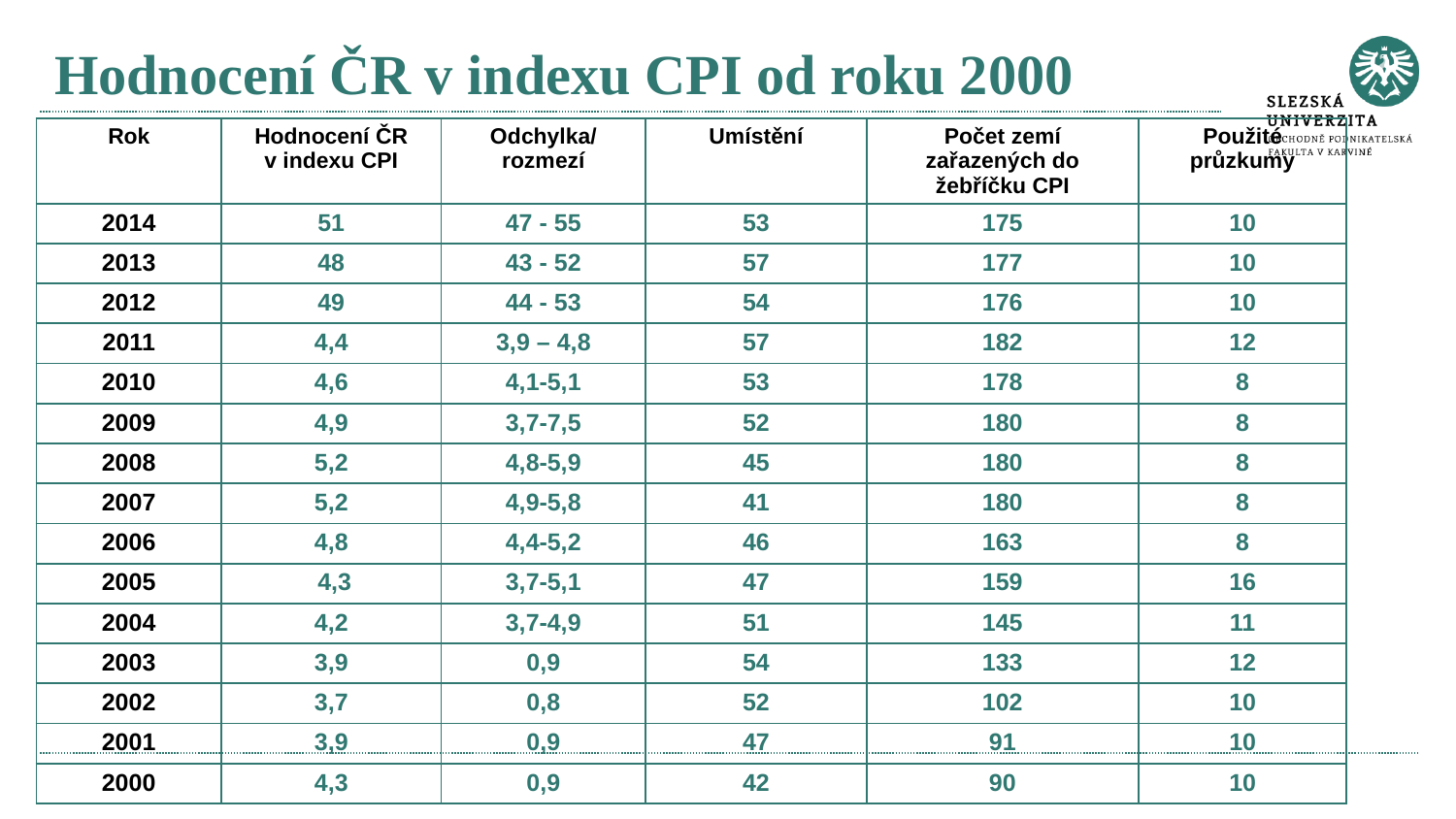

# Hodnocení ČR v indexu CPI od roku 2000
| Rok | Hodnocení ČR v indexu CPI | Odchylka/ rozmezí | Umístění | Počet zemí zařazených do žebříčku CPI | Použité průzkumy |
| --- | --- | --- | --- | --- | --- |
| 2014 | 51 | 47 - 55 | 53 | 175 | 10 |
| 2013 | 48 | 43 - 52 | 57 | 177 | 10 |
| 2012 | 49 | 44 - 53 | 54 | 176 | 10 |
| 2011 | 4,4 | 3,9 – 4,8 | 57 | 182 | 12 |
| 2010 | 4,6 | 4,1-5,1 | 53 | 178 | 8 |
| 2009 | 4,9 | 3,7-7,5 | 52 | 180 | 8 |
| 2008 | 5,2 | 4,8-5,9 | 45 | 180 | 8 |
| 2007 | 5,2 | 4,9-5,8 | 41 | 180 | 8 |
| 2006 | 4,8 | 4,4-5,2 | 46 | 163 | 8 |
| 2005 | 4,3 | 3,7-5,1 | 47 | 159 | 16 |
| 2004 | 4,2 | 3,7-4,9 | 51 | 145 | 11 |
| 2003 | 3,9 | 0,9 | 54 | 133 | 12 |
| 2002 | 3,7 | 0,8 | 52 | 102 | 10 |
| 2001 | 3,9 | 0,9 | 47 | 91 | 10 |
| 2000 | 4,3 | 0,9 | 42 | 90 | 10 |